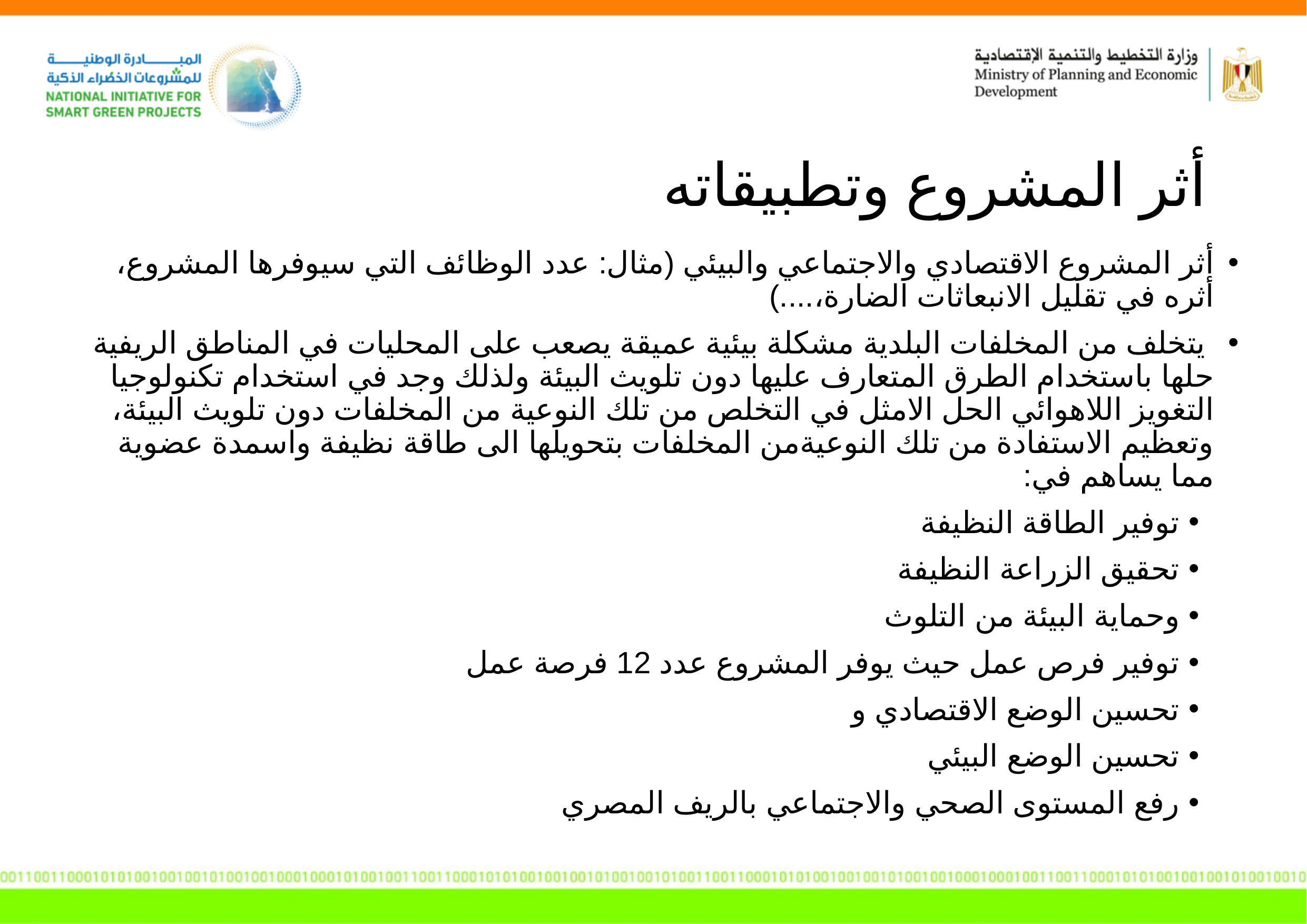

أثر المشروع وتطبيقاته
أثر المشروع الاقتصادي والاجتماعي والبيئي (مثال: عدد الوظائف التي سيوفرها المشروع، أثره في تقليل الانبعاثات الضارة،....)
 يتخلف من المخلفات البلدية مشكلة بيئية عميقة يصعب على المحليات في المناطق الريفية حلها باستخدام الطرق المتعارف عليها دون تلويث البيئة ولذلك وجد في استخدام تكنولوجيا التغويز اللاهوائي الحل الامثل في التخلص من تلك النوعية من المخلفات دون تلويث البيئة، وتعظيم الاستفادة من تلك النوعيةمن المخلفات بتحويلها الى طاقة نظيفة واسمدة عضوية مما يساهم في:
توفير الطاقة النظيفة
تحقيق الزراعة النظيفة
وحماية البيئة من التلوث
توفير فرص عمل حيث يوفر المشروع عدد 12 فرصة عمل
تحسين الوضع الاقتصادي و
تحسين الوضع البيئي
رفع المستوى الصحي والاجتماعي بالريف المصري